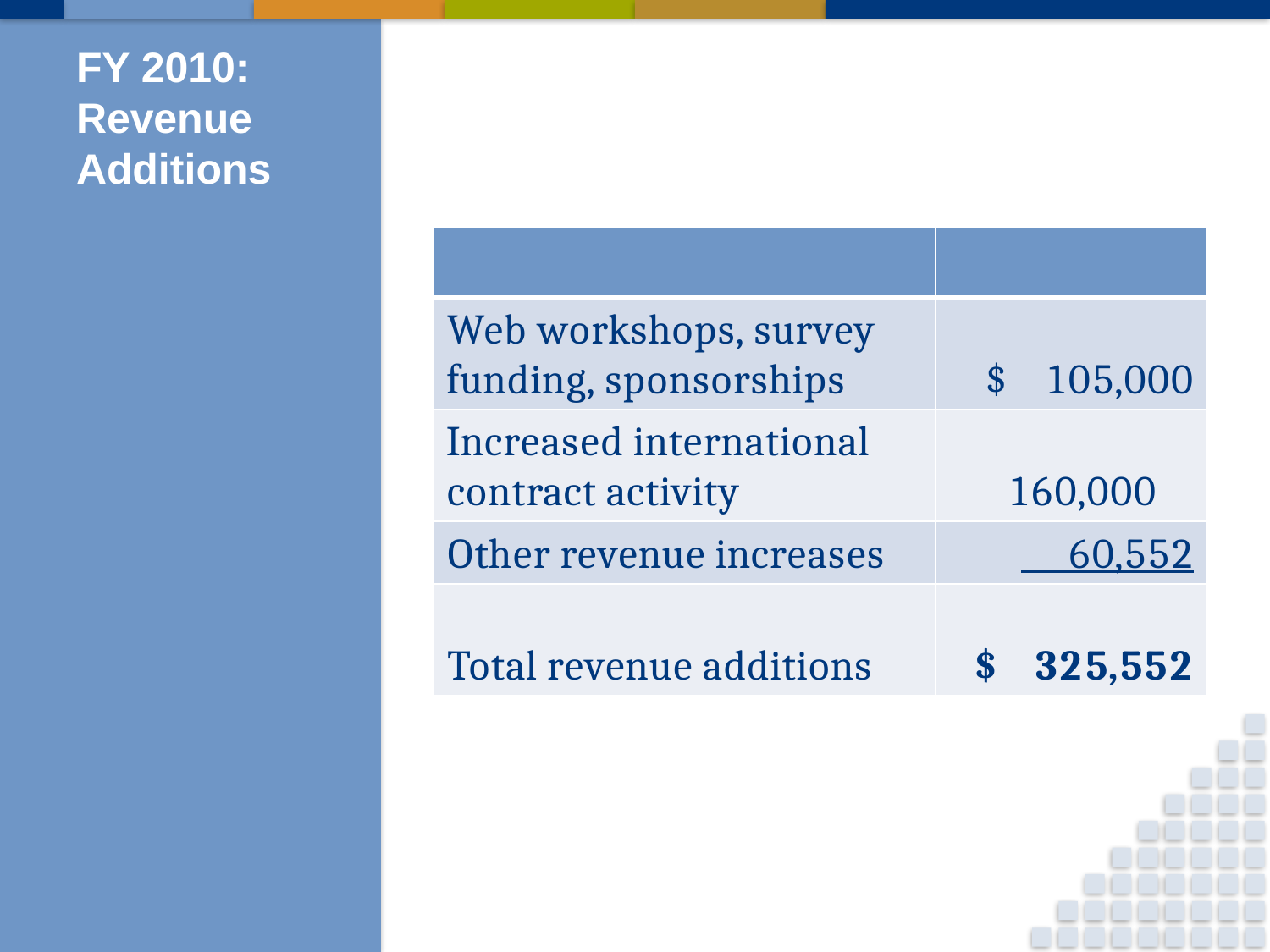

# FY 2010:  Revenue Additions

|  |  |
| --- | --- |
| Web workshops, survey funding, sponsorships | $ 105,000 |
| Increased international contract activity | 160,000 |
| Other revenue increases | 60,552 |
| Total revenue additions | $ 325,552 |